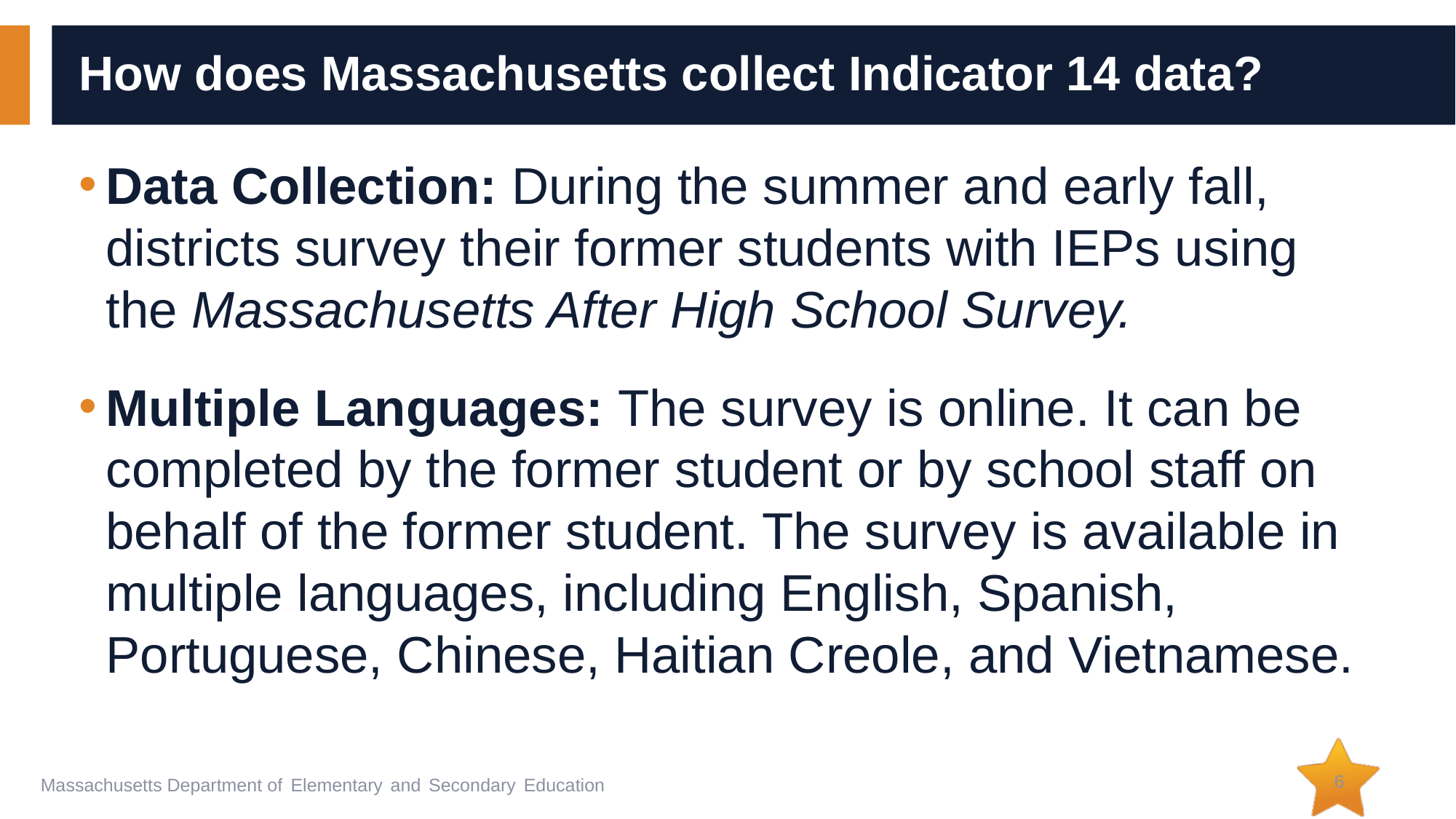

# How does Massachusetts collect Indicator 14 data?
Data Collection: During the summer and early fall, districts survey their former students with IEPs using the Massachusetts After High School Survey.
Multiple Languages: The survey is online. It can be completed by the former student or by school staff on behalf of the former student. The survey is available in multiple languages, including English, Spanish, Portuguese, Chinese, Haitian Creole, and Vietnamese.
6